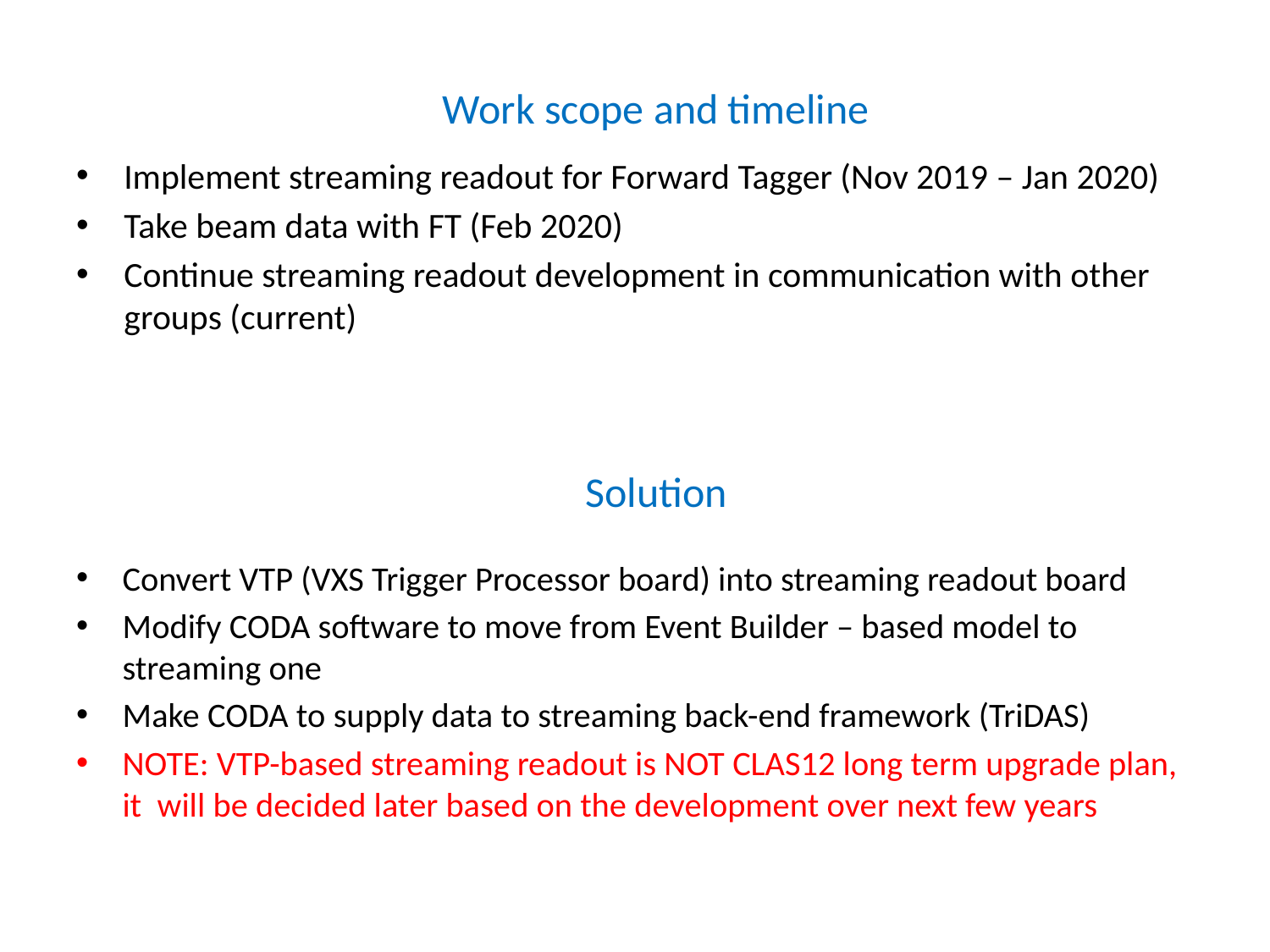

Work scope and timeline
Implement streaming readout for Forward Tagger (Nov 2019 – Jan 2020)
Take beam data with FT (Feb 2020)
Continue streaming readout development in communication with other groups (current)

# Solution
Convert VTP (VXS Trigger Processor board) into streaming readout board
Modify CODA software to move from Event Builder – based model to streaming one
Make CODA to supply data to streaming back-end framework (TriDAS)
NOTE: VTP-based streaming readout is NOT CLAS12 long term upgrade plan, it  will be decided later based on the development over next few years